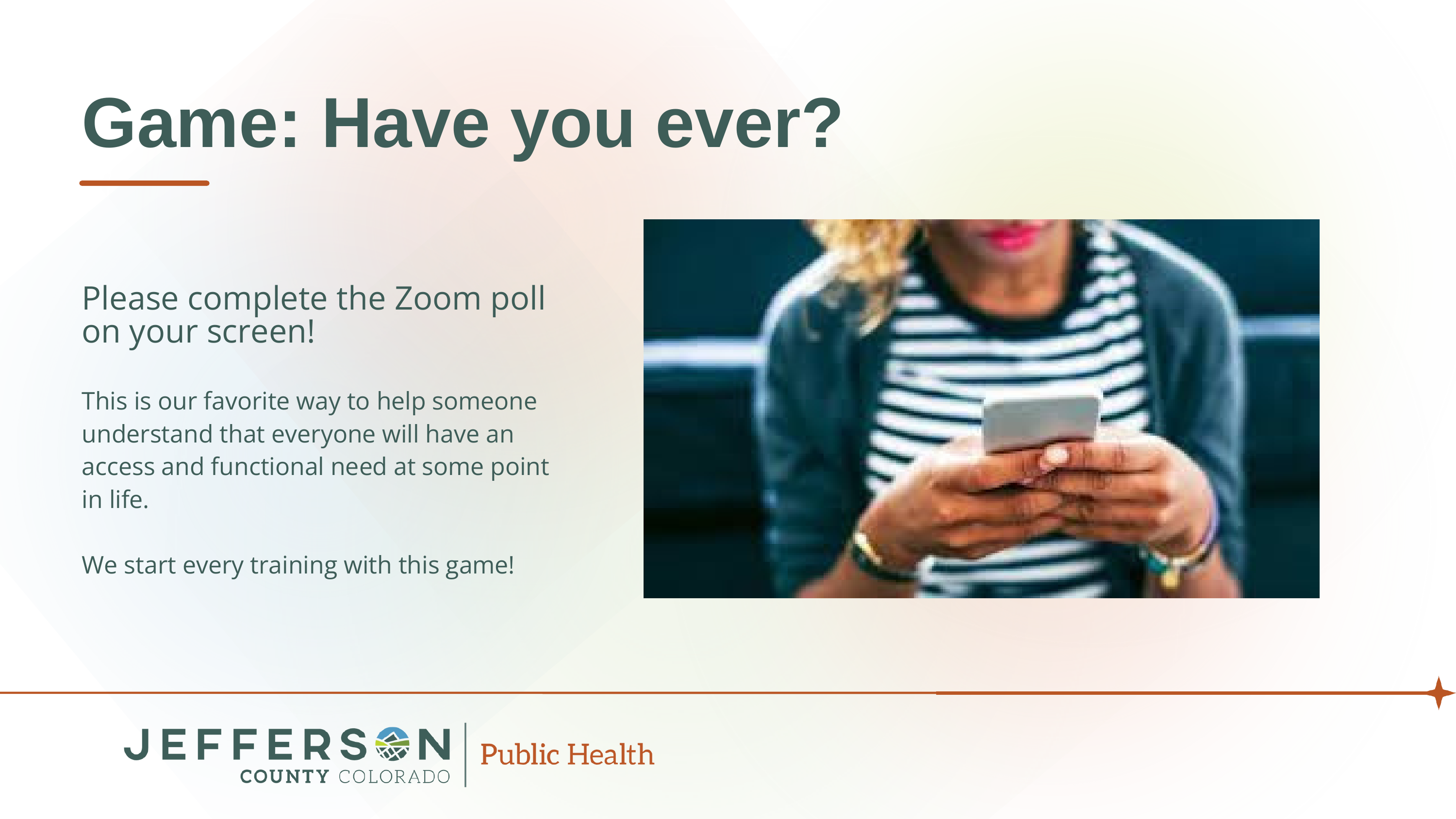

Game: Have you ever?

Please complete the Zoom poll on your screen!

This is our favorite way to help someone understand that everyone will have an access and functional need at some point in life.

We start every training with this game!